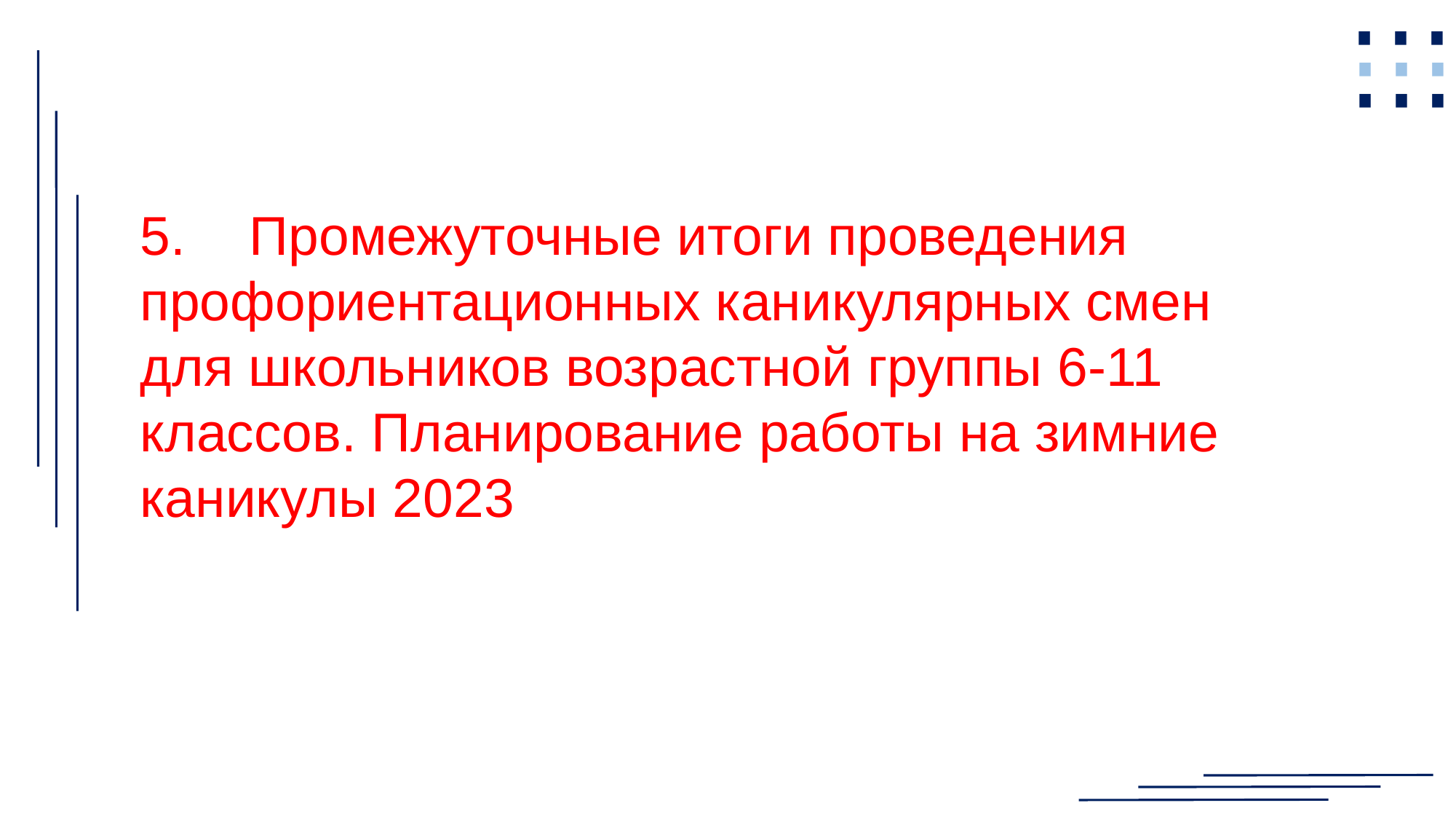

⋯
⋯
⋯
5.	Промежуточные итоги проведения профориентационных каникулярных смен
для школьников возрастной группы 6-11 классов. Планирование работы на зимние каникулы 2023